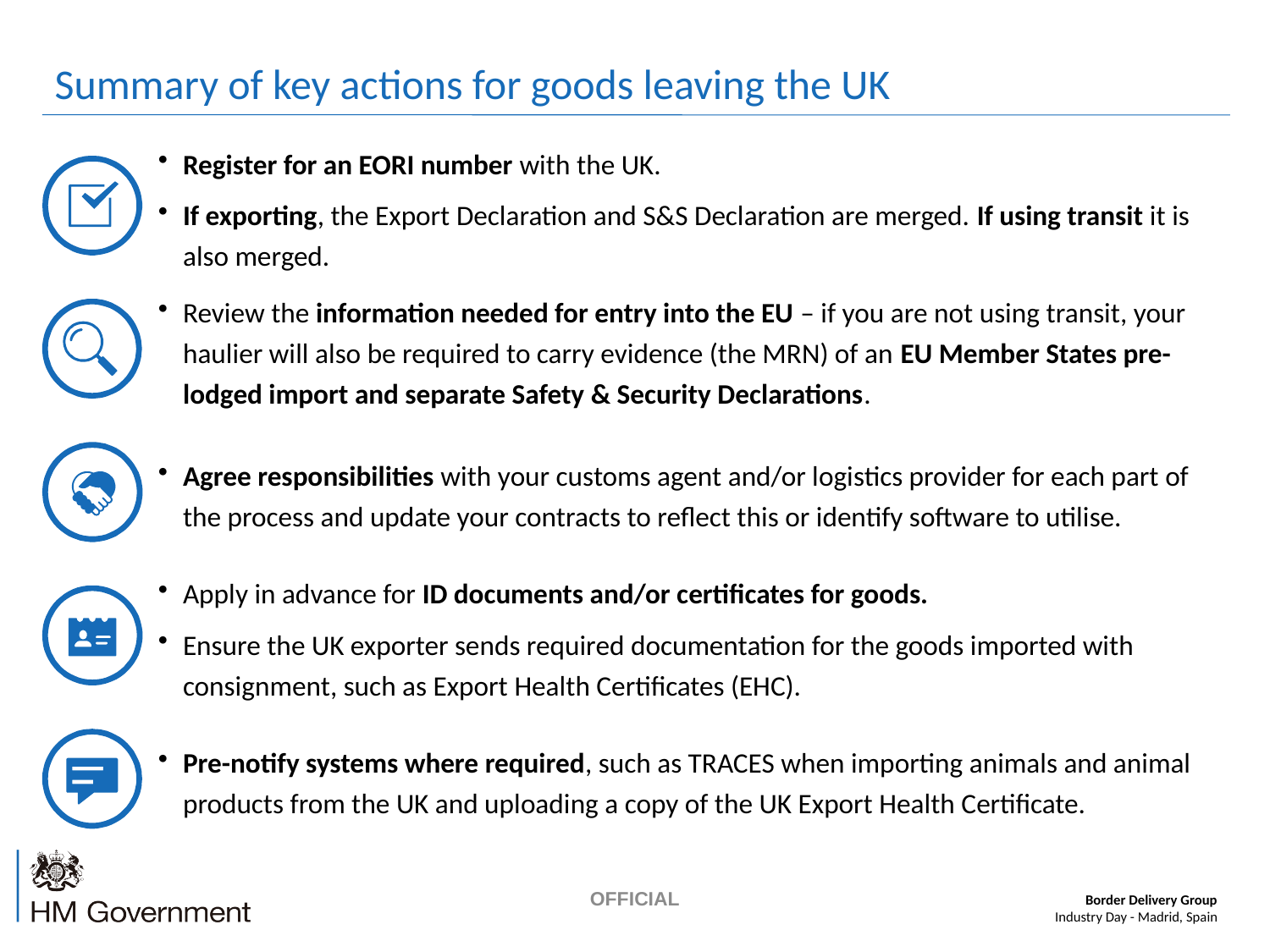

Summary of key actions for goods leaving the UK
overall_0_131914171178850193 columns_6_131909337290464816 33_1_131898834872320020 6_1_131909978362560231 12_1_131909978478659975 8_1_131909978478870582 23_1_131909978704642670 26_1_131909979882896884

Register for an EORI number with the UK.
If exporting, the Export Declaration and S&S Declaration are merged. If using transit it is also merged.

Review the information needed for entry into the EU – if you are not using transit, your haulier will also be required to carry evidence (the MRN) of an EU Member States pre-lodged import and separate Safety & Security Declarations.

Agree responsibilities with your customs agent and/or logistics provider for each part of the process and update your contracts to reflect this or identify software to utilise.

Apply in advance for ID documents and/or certificates for goods.
Ensure the UK exporter sends required documentation for the goods imported with consignment, such as Export Health Certificates (EHC).

Pre-notify systems where required, such as TRACES when importing animals and animal products from the UK and uploading a copy of the UK Export Health Certificate.
OFFICIAL